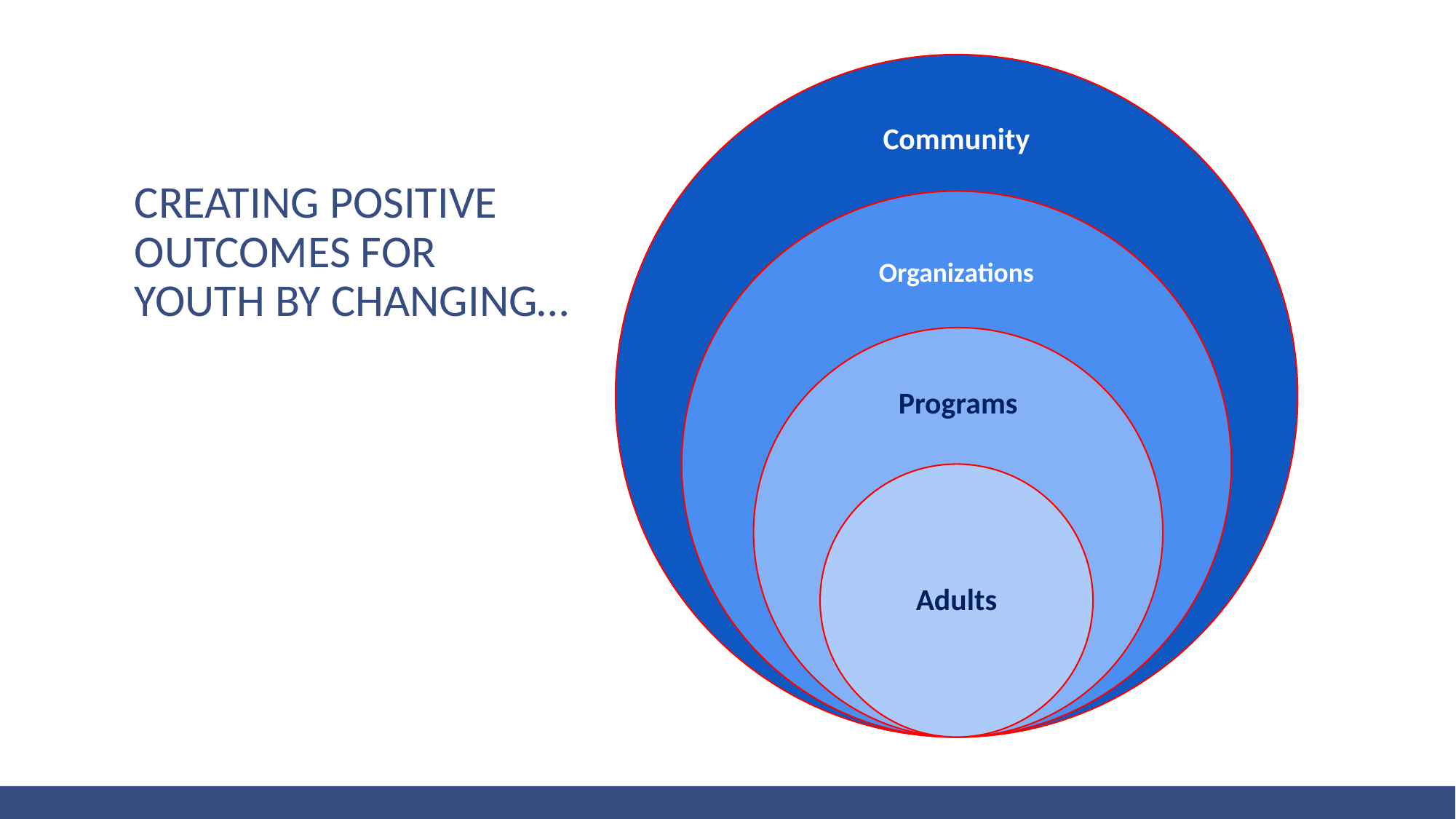

# Creating Positive Outcomes for youth by changing…
Community
Organizations
Programs
Adults